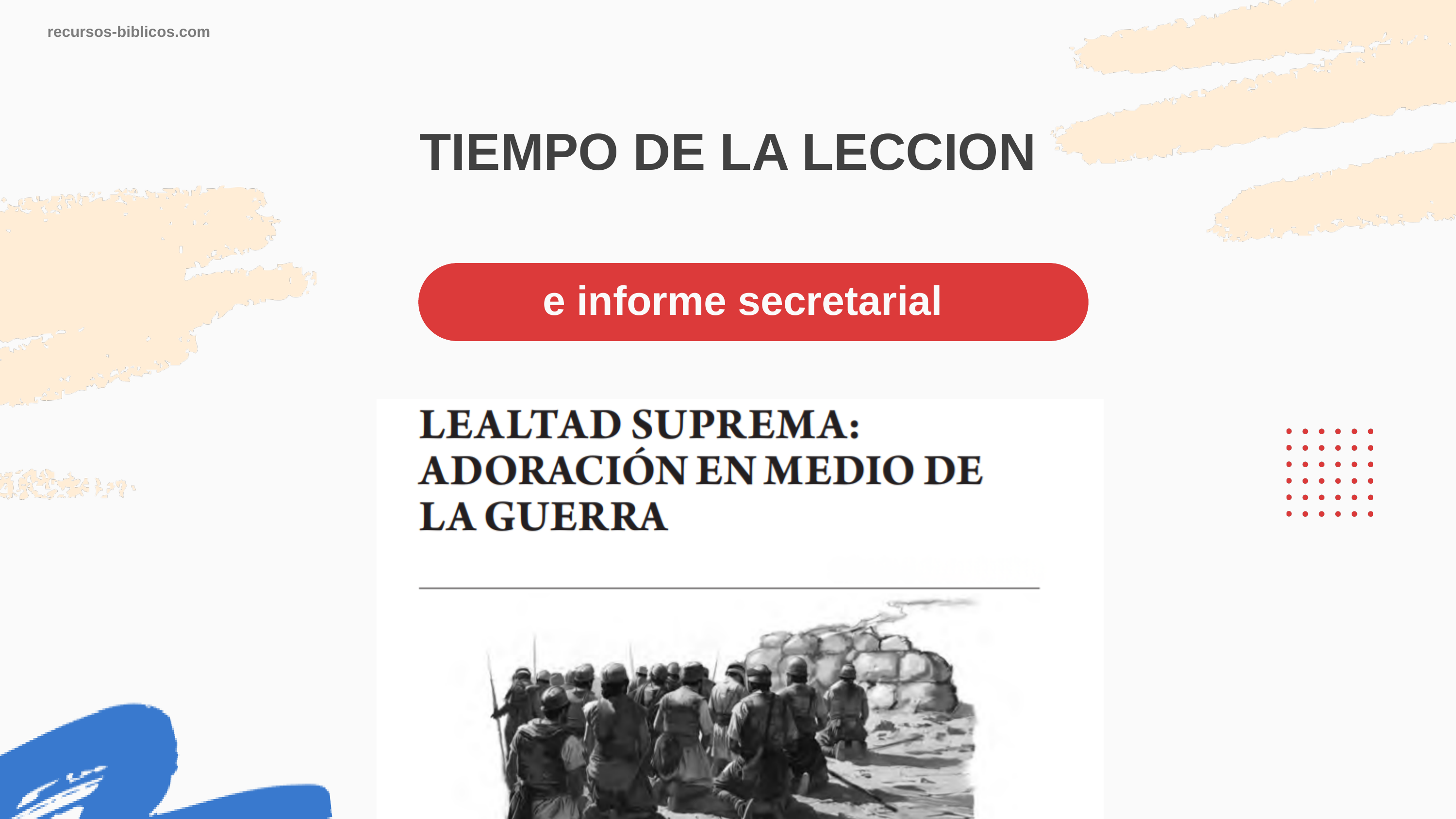

recursos-biblicos.com
TIEMPO DE LA LECCION

e informe secretarial